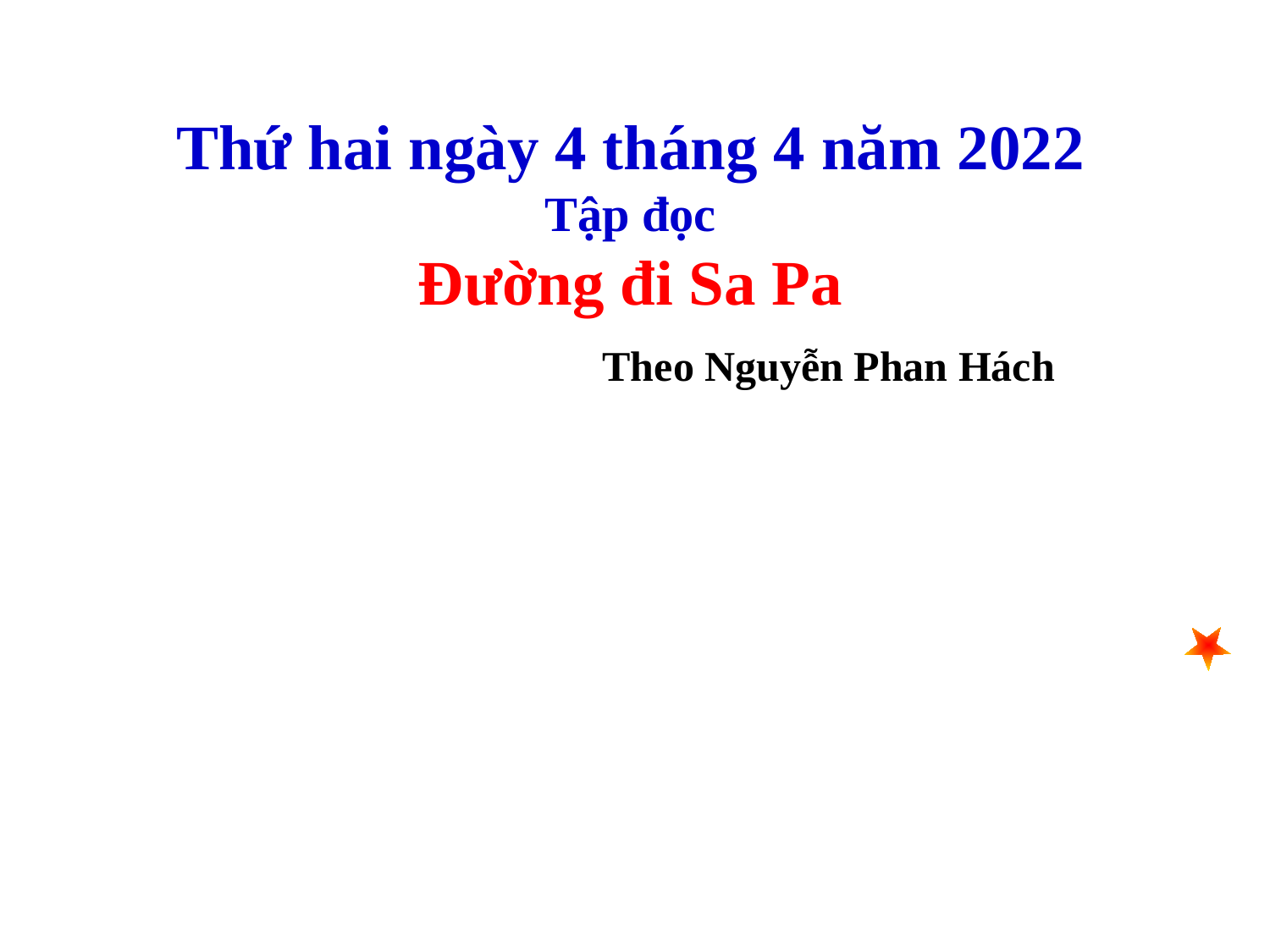

Thứ hai ngày 4 tháng 4 năm 2022
Tập đọc
Đường đi Sa Pa
                         Theo Nguyễn Phan Hách